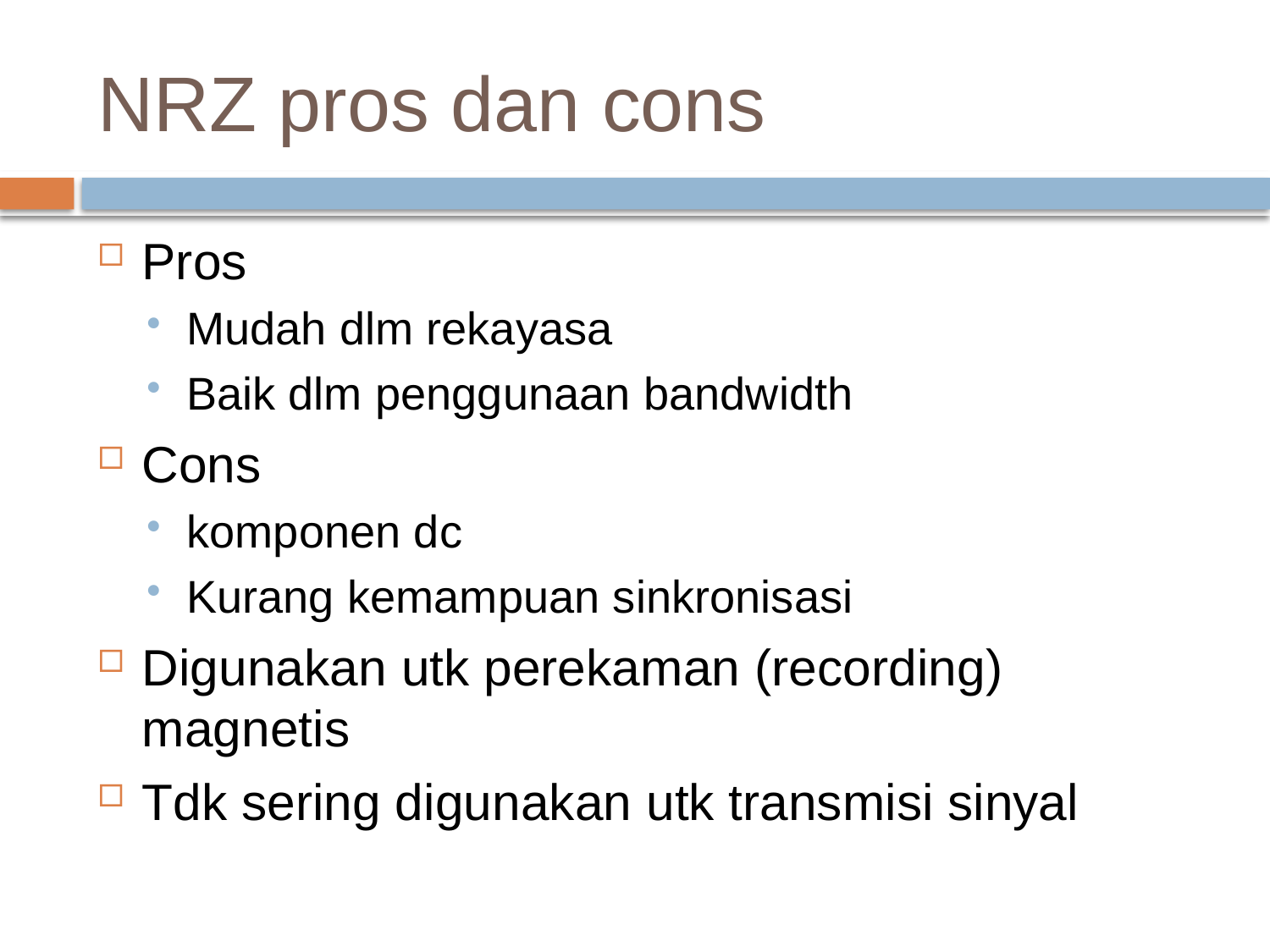

# NRZ pros dan cons
Pros
Mudah dlm rekayasa
Baik dlm penggunaan bandwidth
Cons
komponen dc
Kurang kemampuan sinkronisasi
Digunakan utk perekaman (recording) magnetis
Tdk sering digunakan utk transmisi sinyal